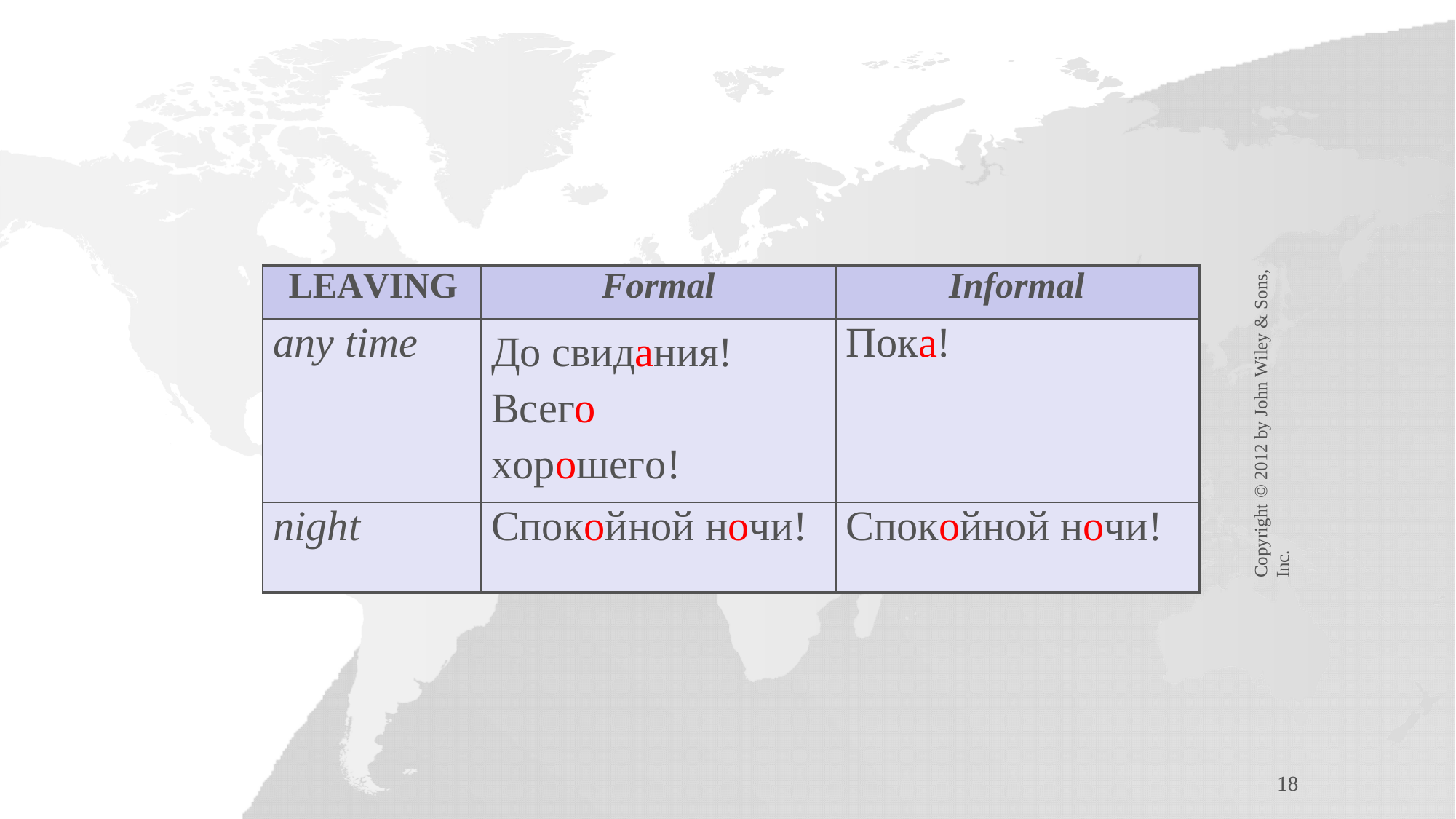

Copyright © 2012 by John Wiley & Sons, Inc.
| LEAVING | Formal | Informal |
| --- | --- | --- |
| any time | До свидания! Всего хорошего! | Пока! |
| night | Спокойной ночи! | Спокойной ночи! |
18